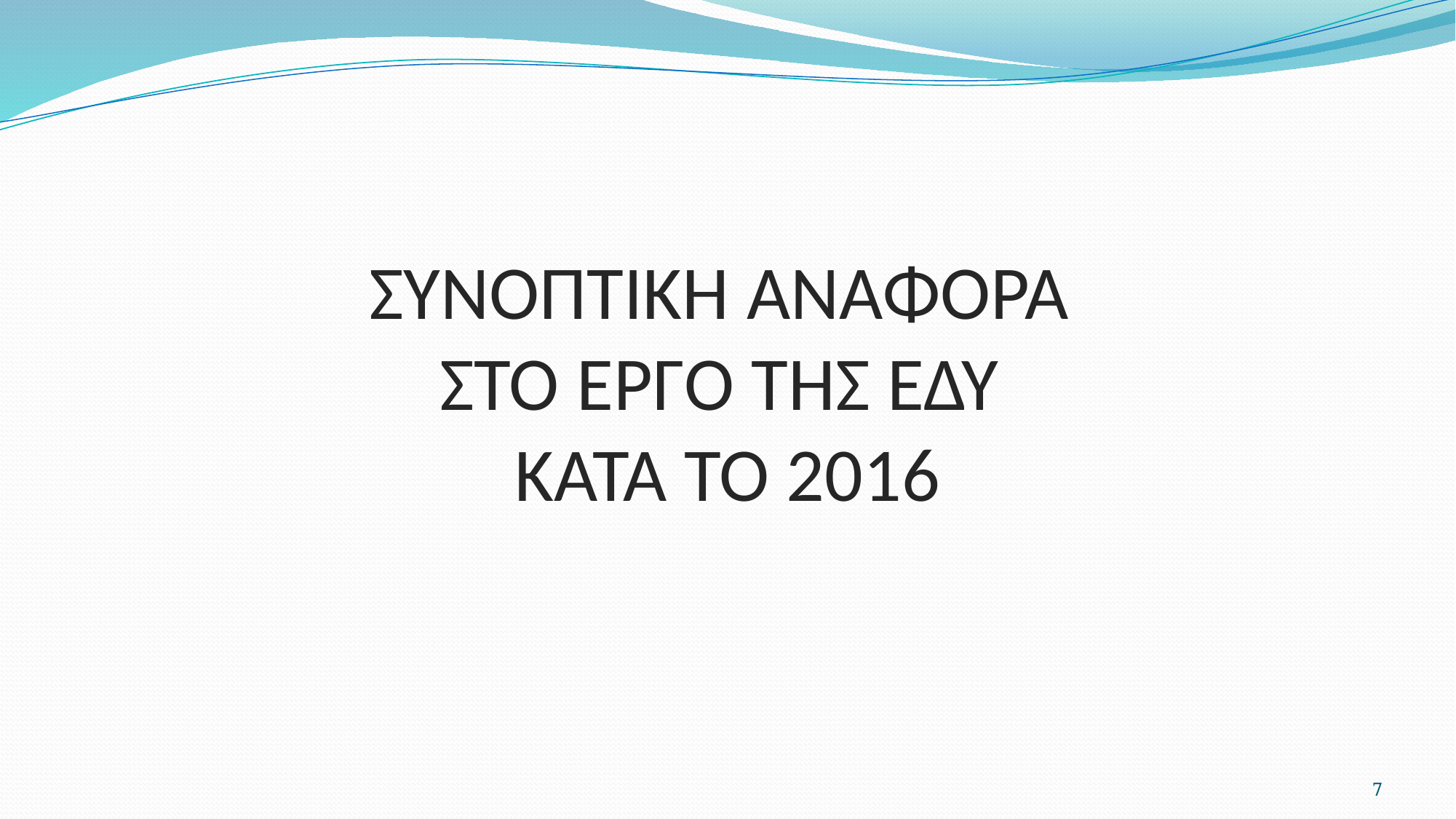

# ΣΥΝΟΠΤΙΚΗ ΑΝΑΦΟΡΑ ΣΤΟ ΕΡΓΟ ΤΗΣ ΕΔΥ ΚΑΤΑ ΤΟ 2016

7